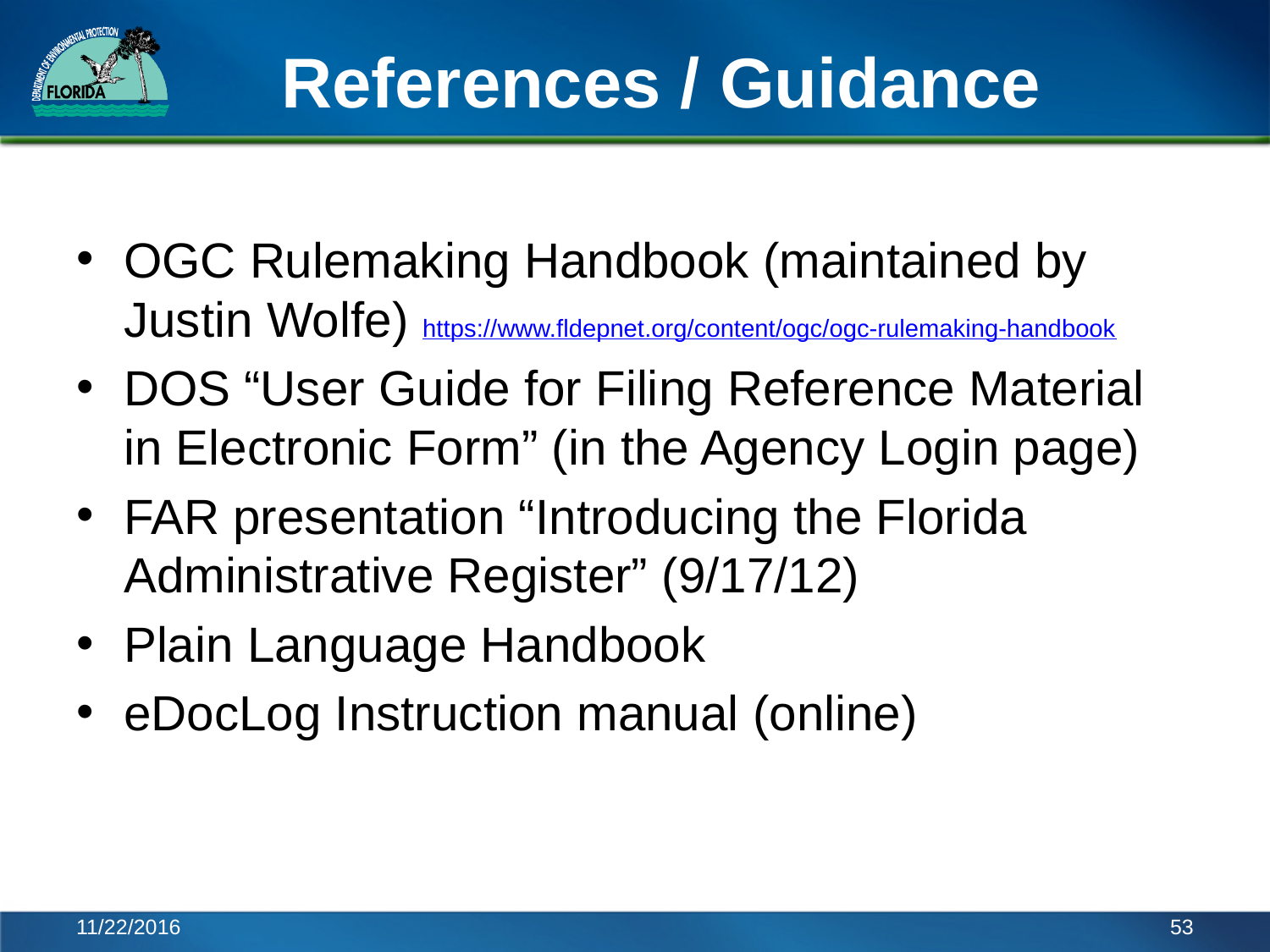

# References / Guidance
OGC Rulemaking Handbook (maintained by Justin Wolfe) https://www.fldepnet.org/content/ogc/ogc-rulemaking-handbook
DOS “User Guide for Filing Reference Material in Electronic Form” (in the Agency Login page)
FAR presentation “Introducing the Florida Administrative Register” (9/17/12)
Plain Language Handbook
eDocLog Instruction manual (online)

11/22/2016
53